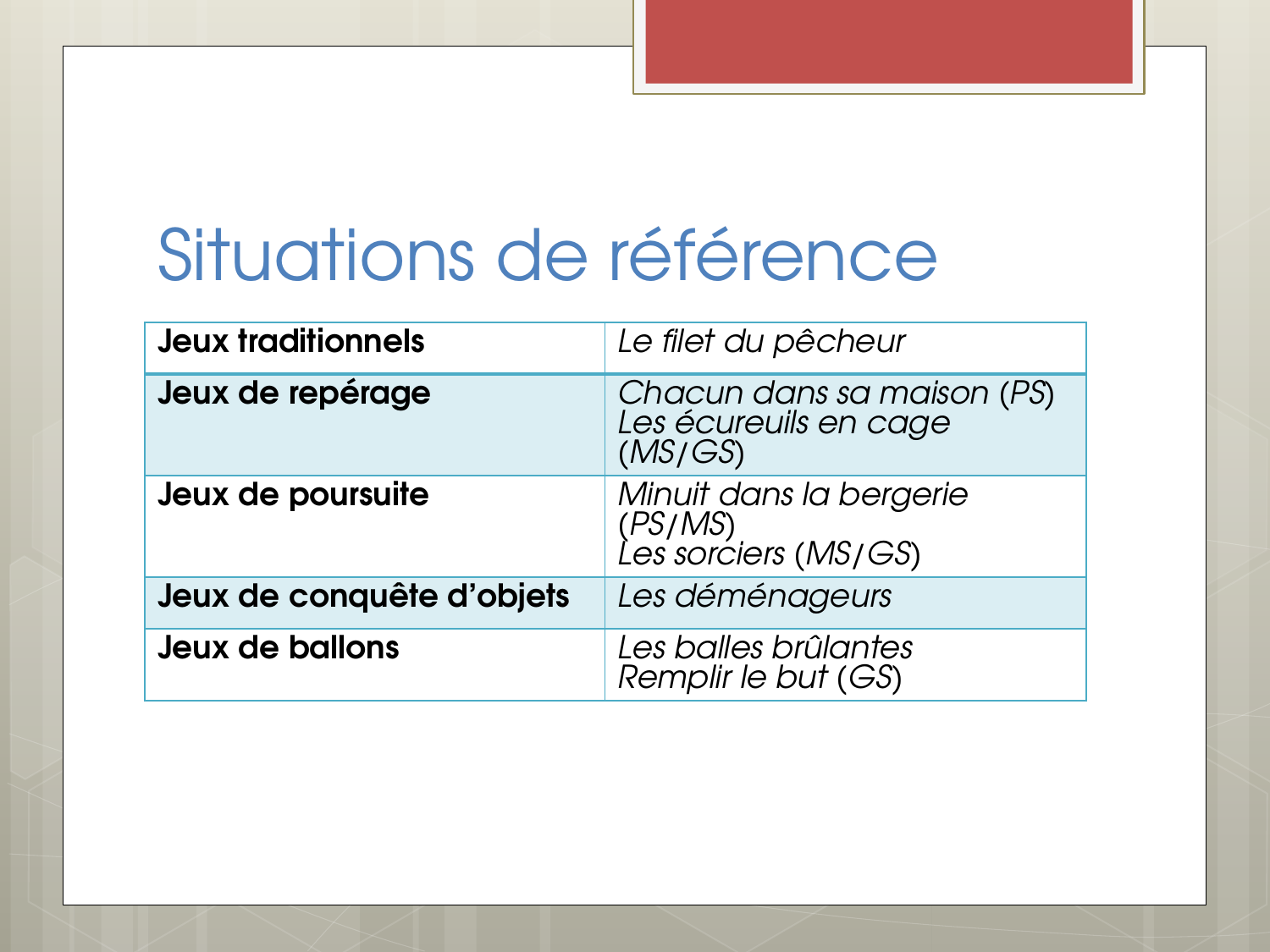

# Situations de référence
| Jeux traditionnels | Le filet du pêcheur |
| --- | --- |
| Jeux de repérage | Chacun dans sa maison (PS) Les écureuils en cage (MS/GS) |
| Jeux de poursuite | Minuit dans la bergerie (PS/MS) Les sorciers (MS/GS) |
| Jeux de conquête d’objets | Les déménageurs |
| Jeux de ballons | Les balles brûlantes Remplir le but (GS) |